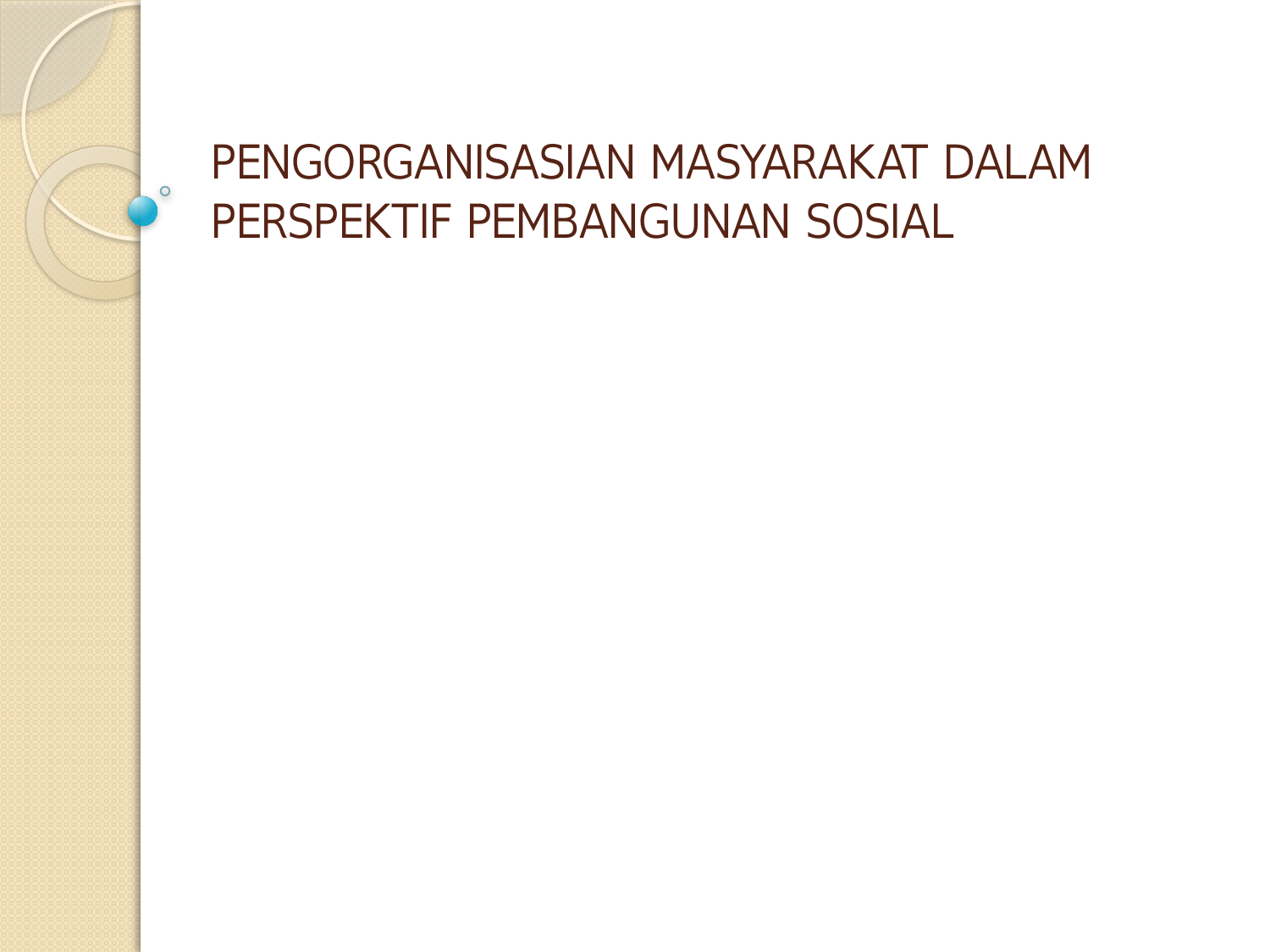

# PENGORGANISASIAN MASYARAKAT DALAM PERSPEKTIF PEMBANGUNAN SOSIAL